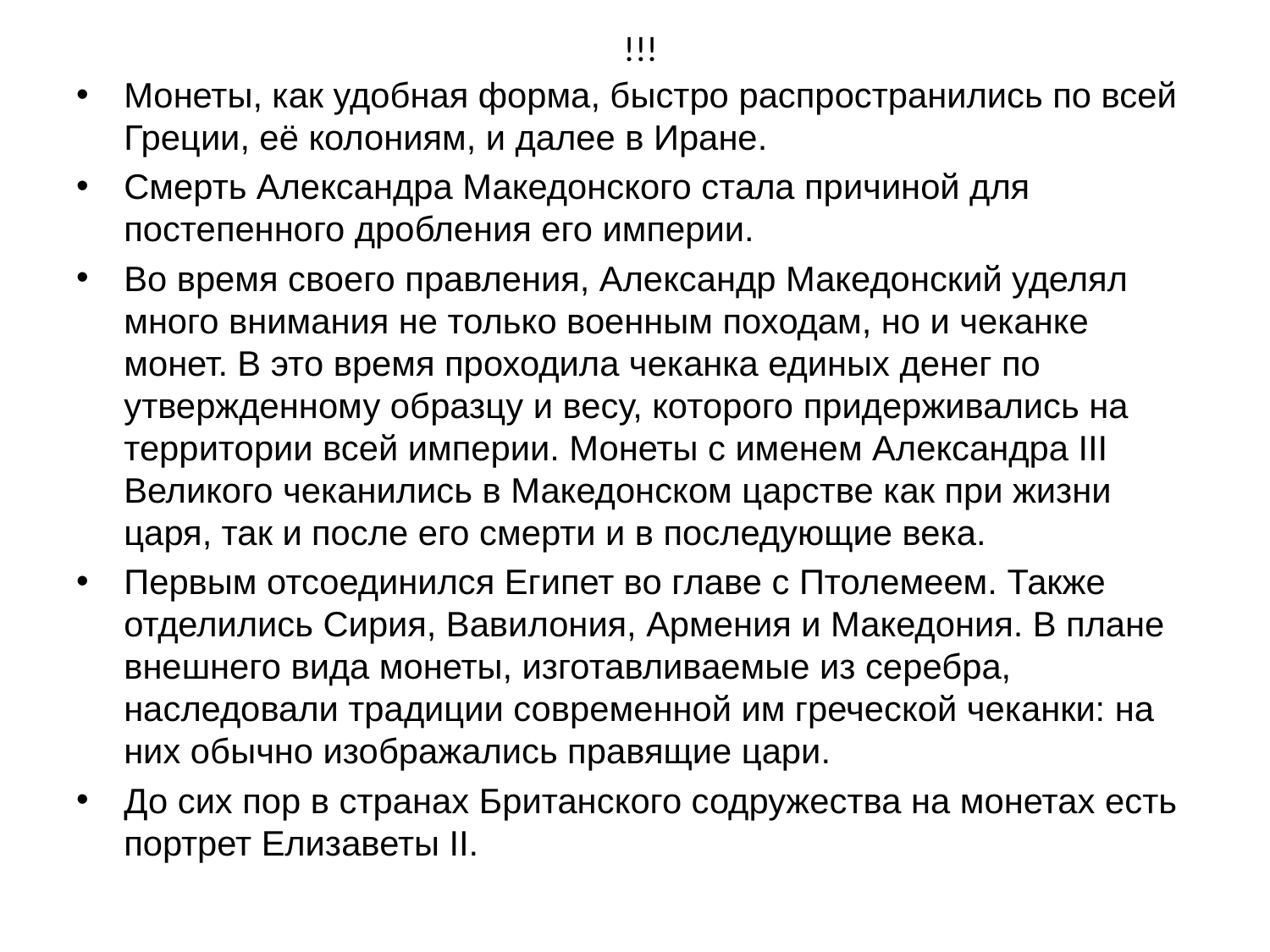

# !!!
Монеты, как удобная форма, быстро распространились по всей Греции, её колониям, и далее в Иране.
Смерть Александра Македонского стала причиной для постепенного дробления его империи.
Во время своего правления, Александр Македонский уделял много внимания не только военным походам, но и чеканке монет. В это время проходила чеканка единых денег по утвержденному образцу и весу, которого придерживались на территории всей империи. Монеты с именем Александра III Великого чеканились в Македонском царстве как при жизни царя, так и после его смерти и в последующие века.
Первым отсоединился Египет во главе с Птолемеем. Также отделились Сирия, Вавилония, Армения и Македония. В плане внешнего вида монеты, изготавливаемые из серебра, наследовали традиции современной им греческой чеканки: на них обычно изображались правящие цари.
До сих пор в странах Британского содружества на монетах есть портрет Елизаветы II.